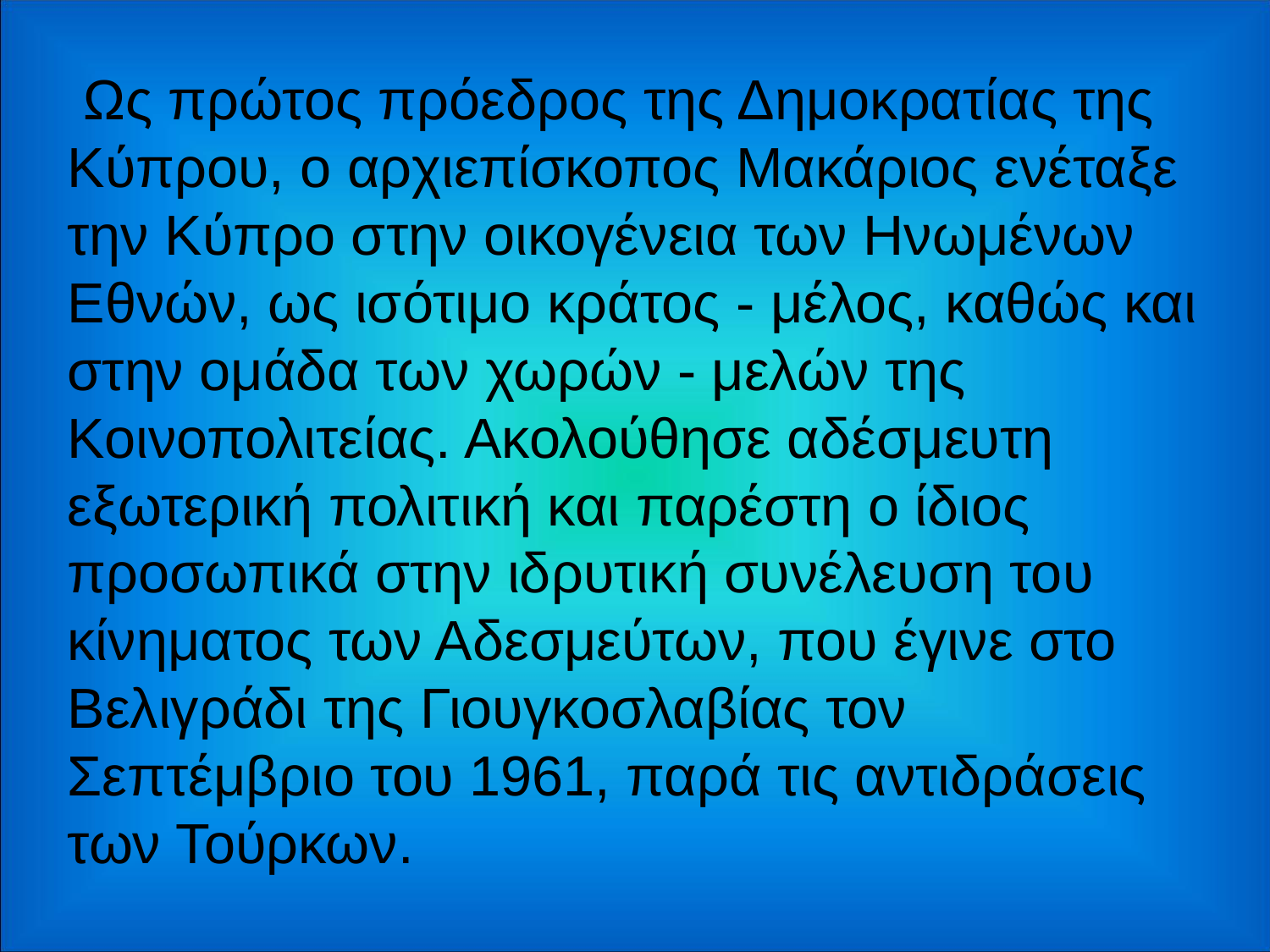

Ως πρώτος πρόεδρος της Δημοκρατίας της Κύπρου, ο αρχιεπίσκοπος Μακάριος ενέταξε την Κύπρο στην οικογένεια των Ηνωμένων Εθνών, ως ισότιμο κράτος - μέλος, καθώς και στην ομάδα των χωρών - μελών της Κοινοπολιτείας. Ακολούθησε αδέσμευτη εξωτερική πολιτική και παρέστη ο ίδιος προσωπικά στην ιδρυτική συνέλευση του κίνηματος των Αδεσμεύτων, που έγινε στο Βελιγράδι της Γιουγκοσλαβίας τον Σεπτέμβριο του 1961, παρά τις αντιδράσεις των Τούρκων.